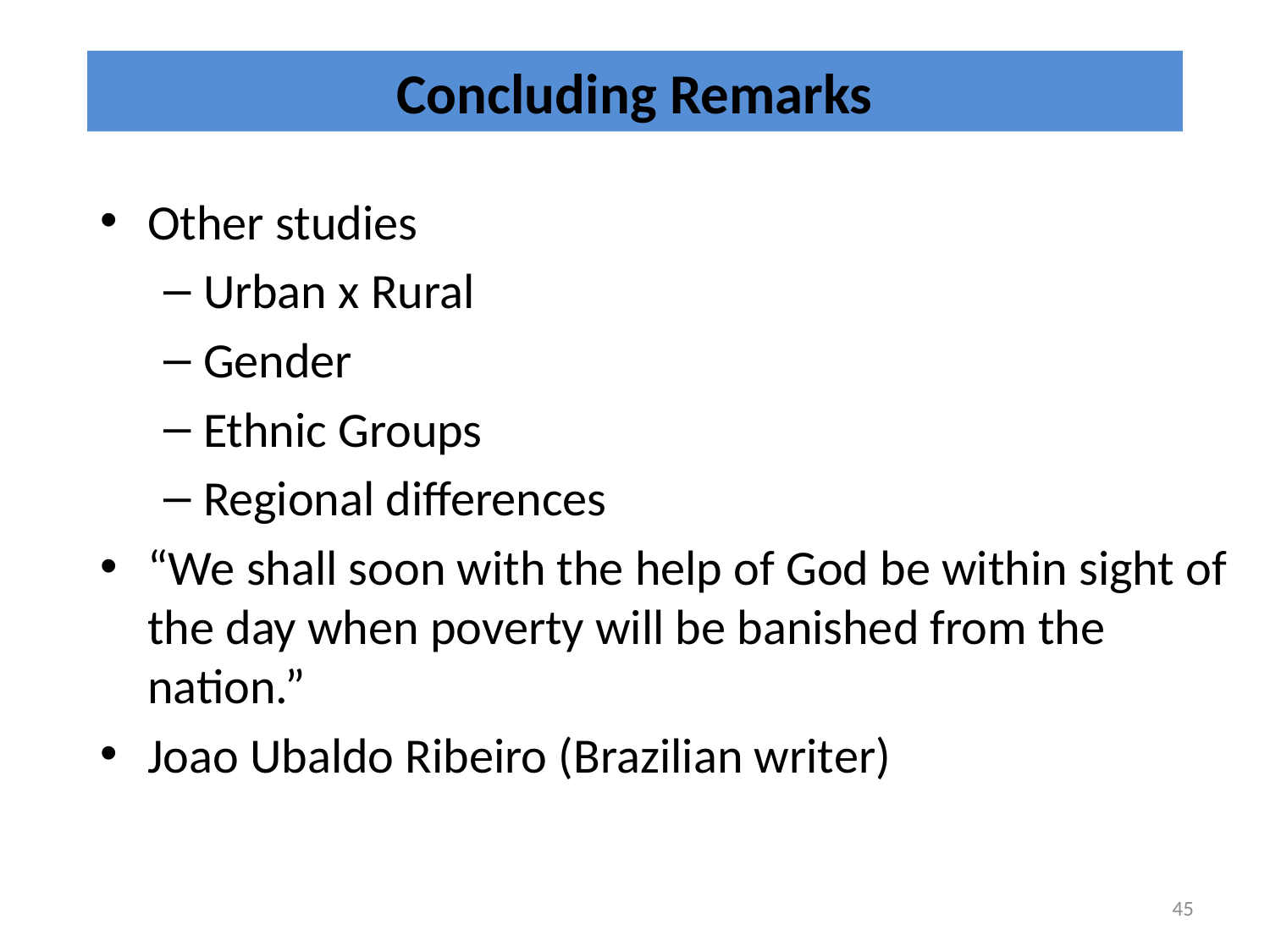

# Concluding Remarks

Other studies
Urban x Rural
Gender
Ethnic Groups
Regional differences
“We shall soon with the help of God be within sight of the day when poverty will be banished from the nation.”
Joao Ubaldo Ribeiro (Brazilian writer)

45